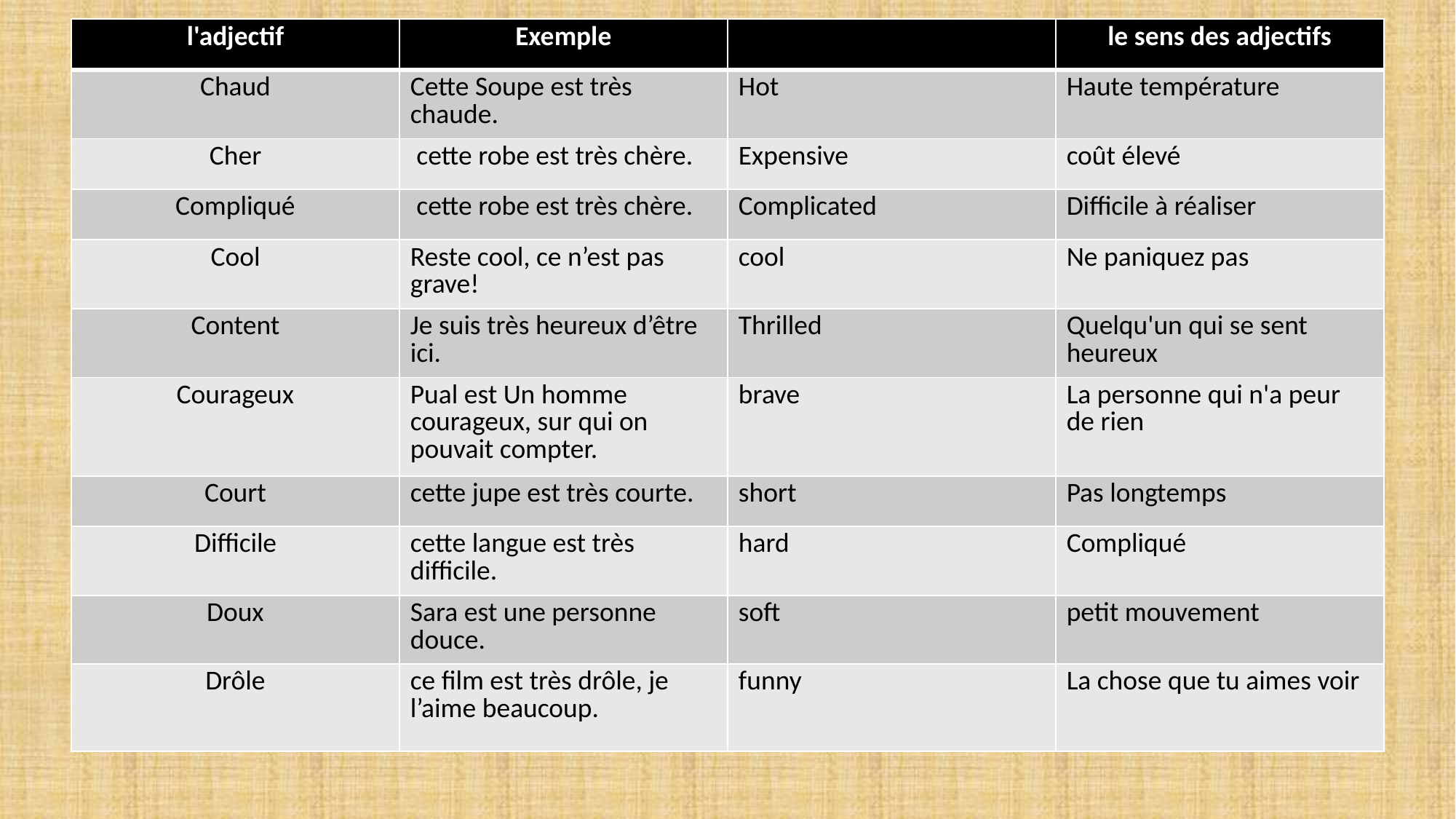

| l'adjectif | Exemple |  | le sens des adjectifs |
| --- | --- | --- | --- |
| Chaud | Cette Soupe est très chaude. | Hot | Haute température |
| Cher | cette robe est très chère. | Expensive | coût élevé |
| Compliqué | cette robe est très chère. | Complicated | Difficile à réaliser |
| Cool | Reste cool, ce n’est pas grave! | cool | Ne paniquez pas |
| Content | Je suis très heureux d’être ici. | Thrilled | Quelqu'un qui se sent heureux |
| Courageux | Pual est Un homme courageux, sur qui on pouvait compter. | brave | La personne qui n'a peur de rien |
| Court | cette jupe est très courte. | short | Pas longtemps |
| Difficile | cette langue est très difficile. | hard | Compliqué |
| Doux | Sara est une personne douce. | soft | petit mouvement |
| Drôle | ce film est très drôle, je l’aime beaucoup. | funny | La chose que tu aimes voir |